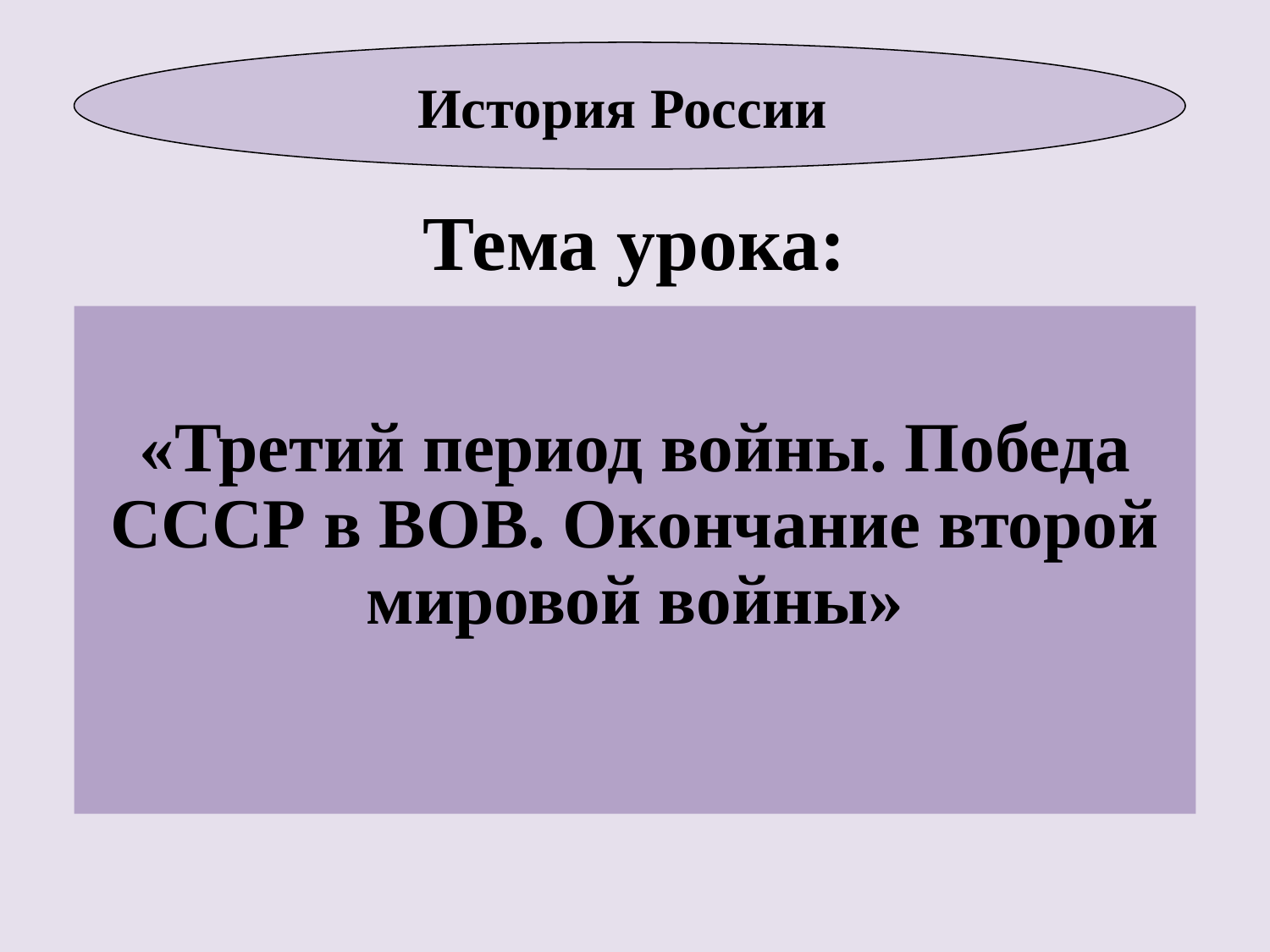

История России
# Тема урока:

«Третий период войны. Победа СССР в ВОВ. Окончание второй мировой войны»